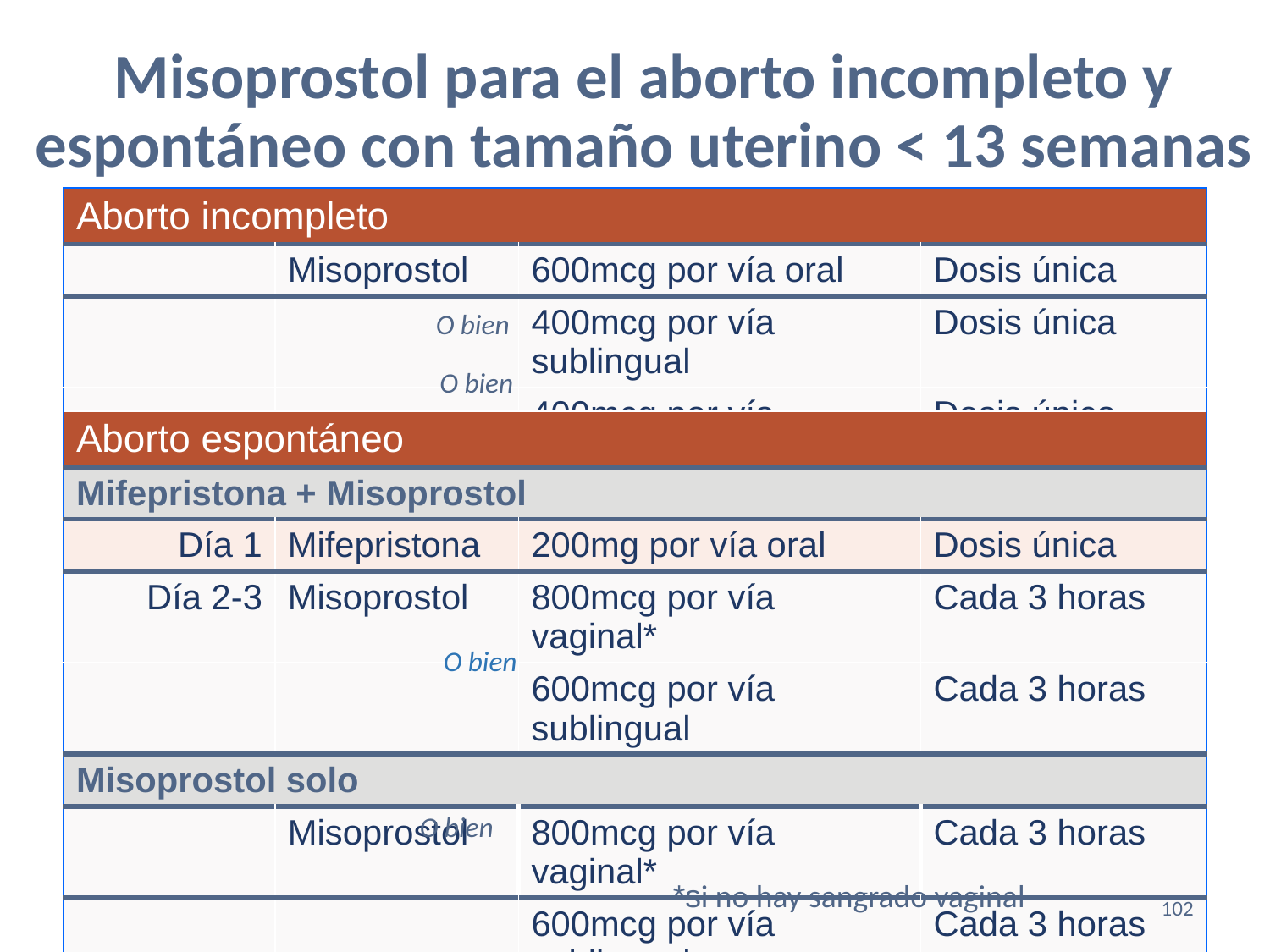

# Misoprostol para el aborto incompleto y espontáneo con tamaño uterino < 13 semanas
| Aborto incompleto |  |  |  |
| --- | --- | --- | --- |
|  | Misoprostol | 600mcg por vía oral | Dosis única |
|  |  | 400mcg por vía sublingual | Dosis única |
|  |  | 400mcg por vía vaginal\* | Dosis única |
O bien
O bien
| Aborto espontáneo |  |  |  |
| --- | --- | --- | --- |
| Mifepristona + Misoprostol |  |  |  |
| Día 1 | Mifepristona | 200mg por vía oral | Dosis única |
| Día 2-3 | Misoprostol | 800mcg por vía vaginal\* | Cada 3 horas |
|  |  | 600mcg por vía sublingual | Cada 3 horas |
| Misoprostol solo |  |  |  |
|  | Misoprostol | 800mcg por vía vaginal\* | Cada 3 horas |
|  |  | 600mcg por vía sublingual | Cada 3 horas |
O bien
O bien
*si no hay sangrado vaginal

102